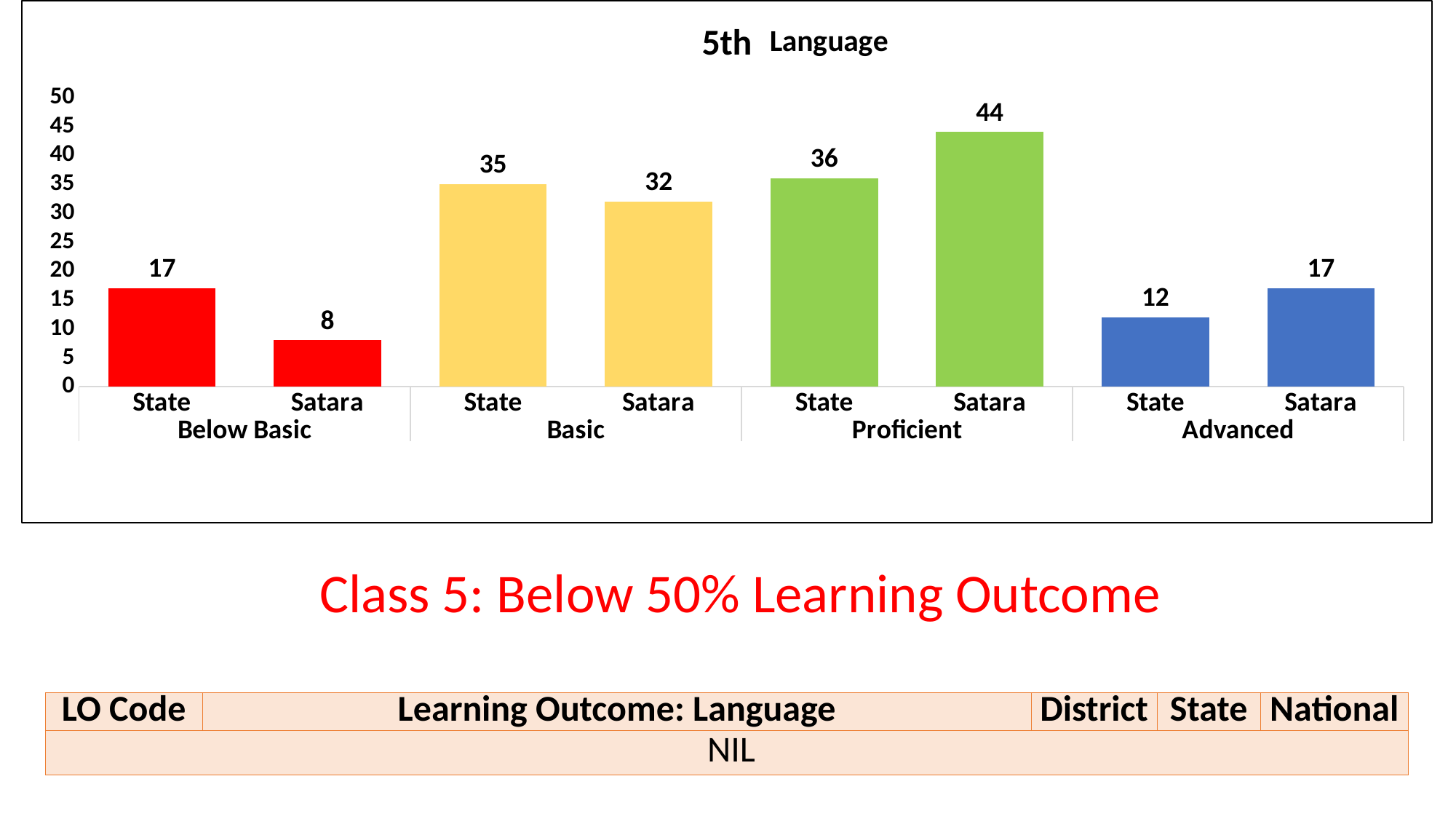

### Chart: 5th

| Category |  |
|---|---|
| State | 17.0 |
| Satara | 8.0 |
| State | 35.0 |
| Satara | 32.0 |
| State | 36.0 |
| Satara | 44.0 |
| State | 12.0 |
| Satara | 17.0 |
# Class 5: Below 50% Learning Outcome
| LO Code | Learning Outcome: Language | District | State | National |
| --- | --- | --- | --- | --- |
| NIL |  |  |  |  |